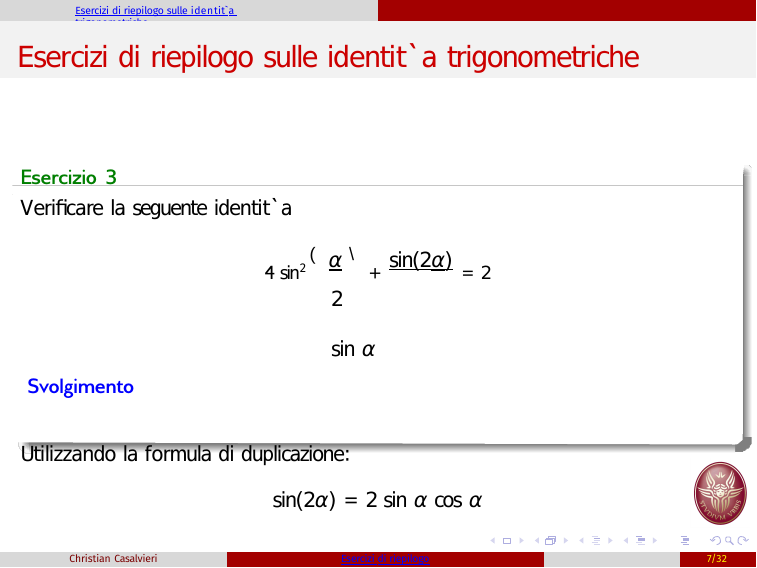

Esercizi di riepilogo sulle identit`a trigonometriche

# Esercizi di riepilogo sulle identit`a trigonometriche
Esercizio 3
Verificare la seguente identit`a
4 sin2 ( α \ + sin(2α) = 2
2	sin α
Svolgimento

Utilizzando la formula di duplicazione:

sin(2α) = 2 sin α cos α

Christian Casalvieri
Esercizi di riepilogo
7/32